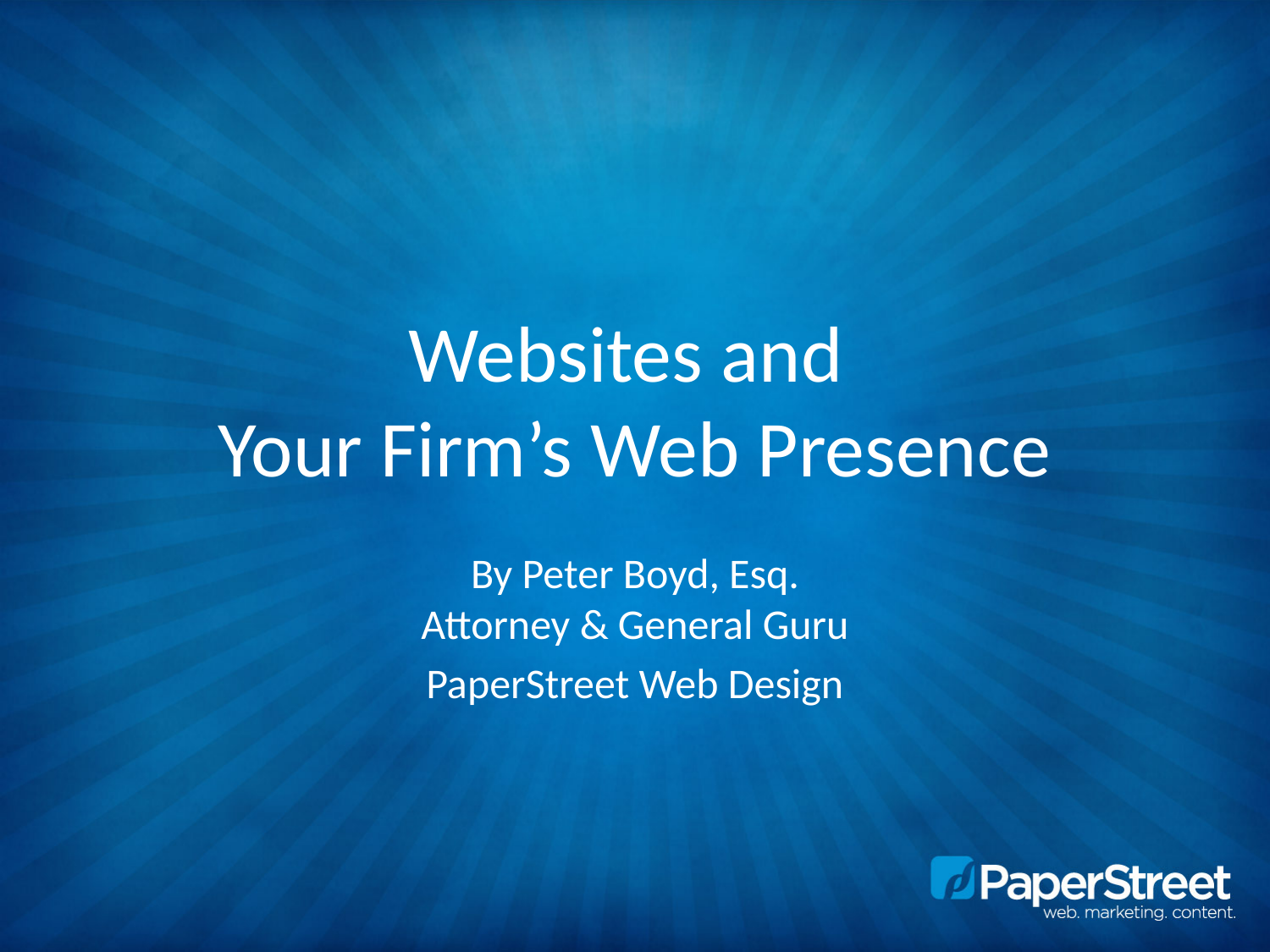

# Websites and Your Firm’s Web Presence
By Peter Boyd, Esq.
Attorney & General Guru
PaperStreet Web Design